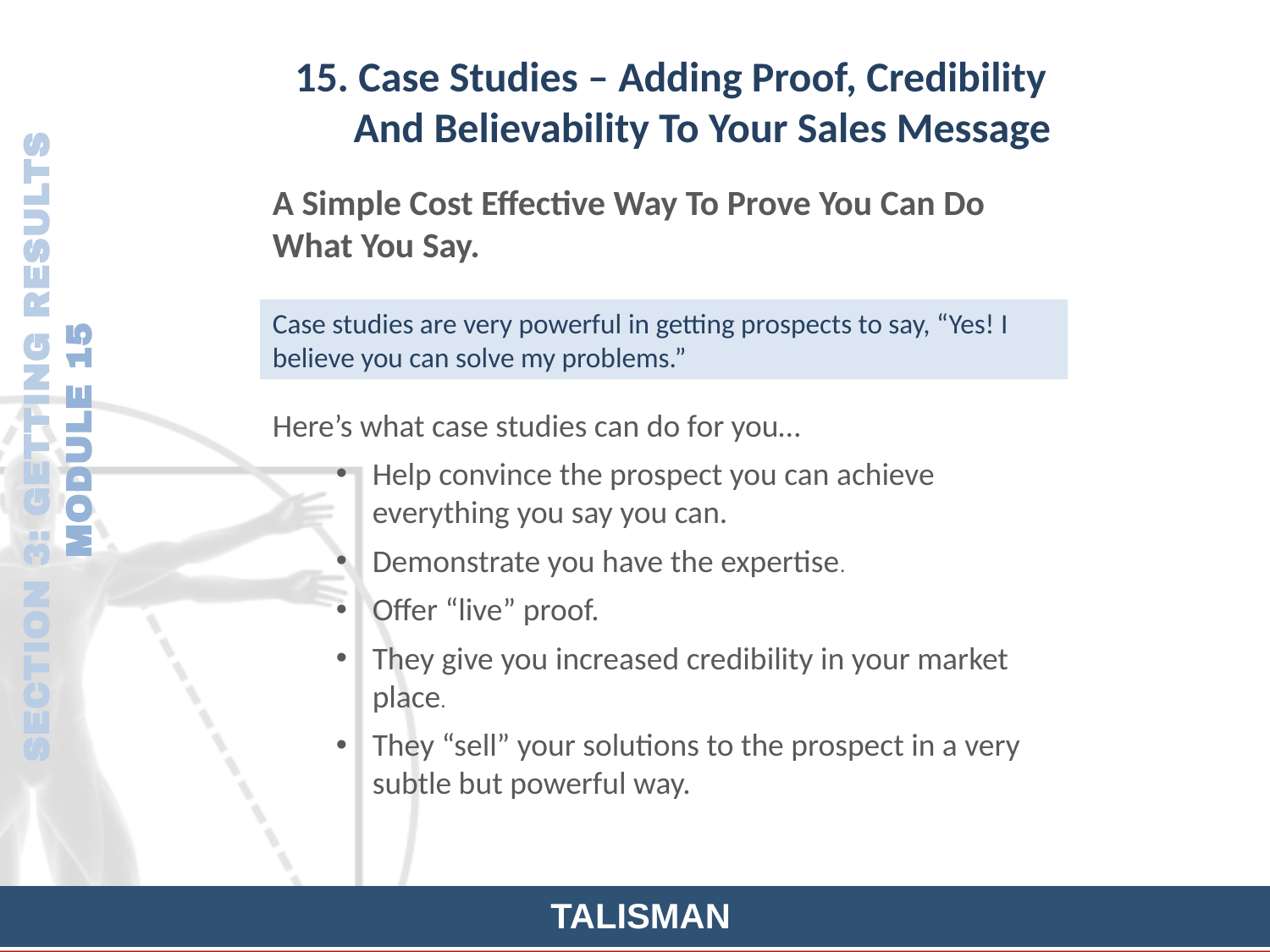

15. Case Studies – Adding Proof, Credibility And Believability To Your Sales Message
A Simple Cost Effective Way To Prove You Can Do What You Say.

Case studies are very powerful in getting prospects to say, “Yes! I believe you can solve my problems.”
SECTION 3: GETTING RESULTS
MODULE 15
Here’s what case studies can do for you…
Help convince the prospect you can achieve everything you say you can.
Demonstrate you have the expertise.
Offer “live” proof.
They give you increased credibility in your market place.
They “sell” your solutions to the prospect in a very subtle but powerful way.